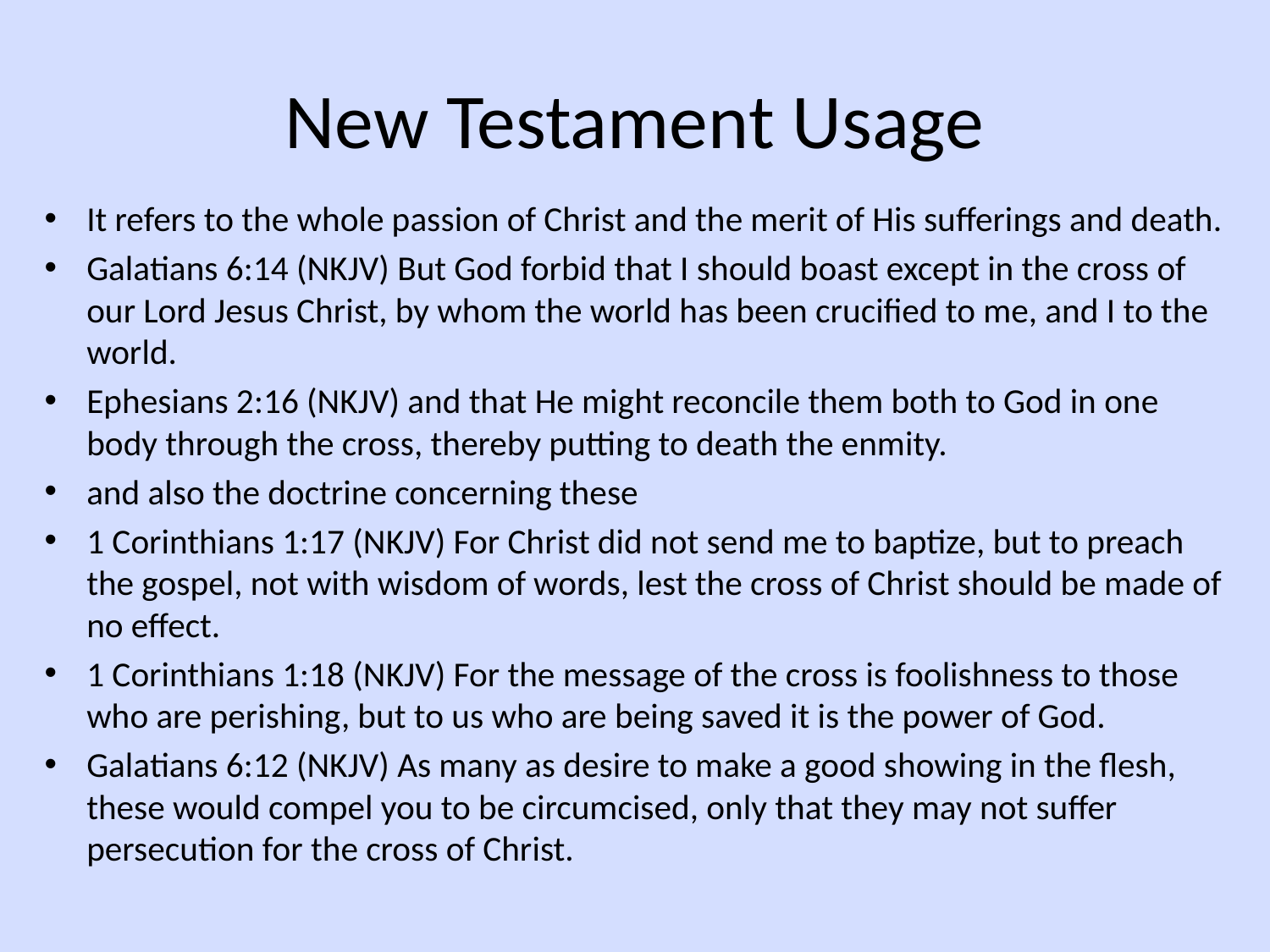

# New Testament Usage
It refers to the whole passion of Christ and the merit of His sufferings and death.
Galatians 6:14 (NKJV) But God forbid that I should boast except in the cross of our Lord Jesus Christ, by whom the world has been crucified to me, and I to the world.
Ephesians 2:16 (NKJV) and that He might reconcile them both to God in one body through the cross, thereby putting to death the enmity.
and also the doctrine concerning these
1 Corinthians 1:17 (NKJV) For Christ did not send me to baptize, but to preach the gospel, not with wisdom of words, lest the cross of Christ should be made of no effect.
1 Corinthians 1:18 (NKJV) For the message of the cross is foolishness to those who are perishing, but to us who are being saved it is the power of God.
Galatians 6:12 (NKJV) As many as desire to make a good showing in the flesh, these would compel you to be circumcised, only that they may not suffer persecution for the cross of Christ.